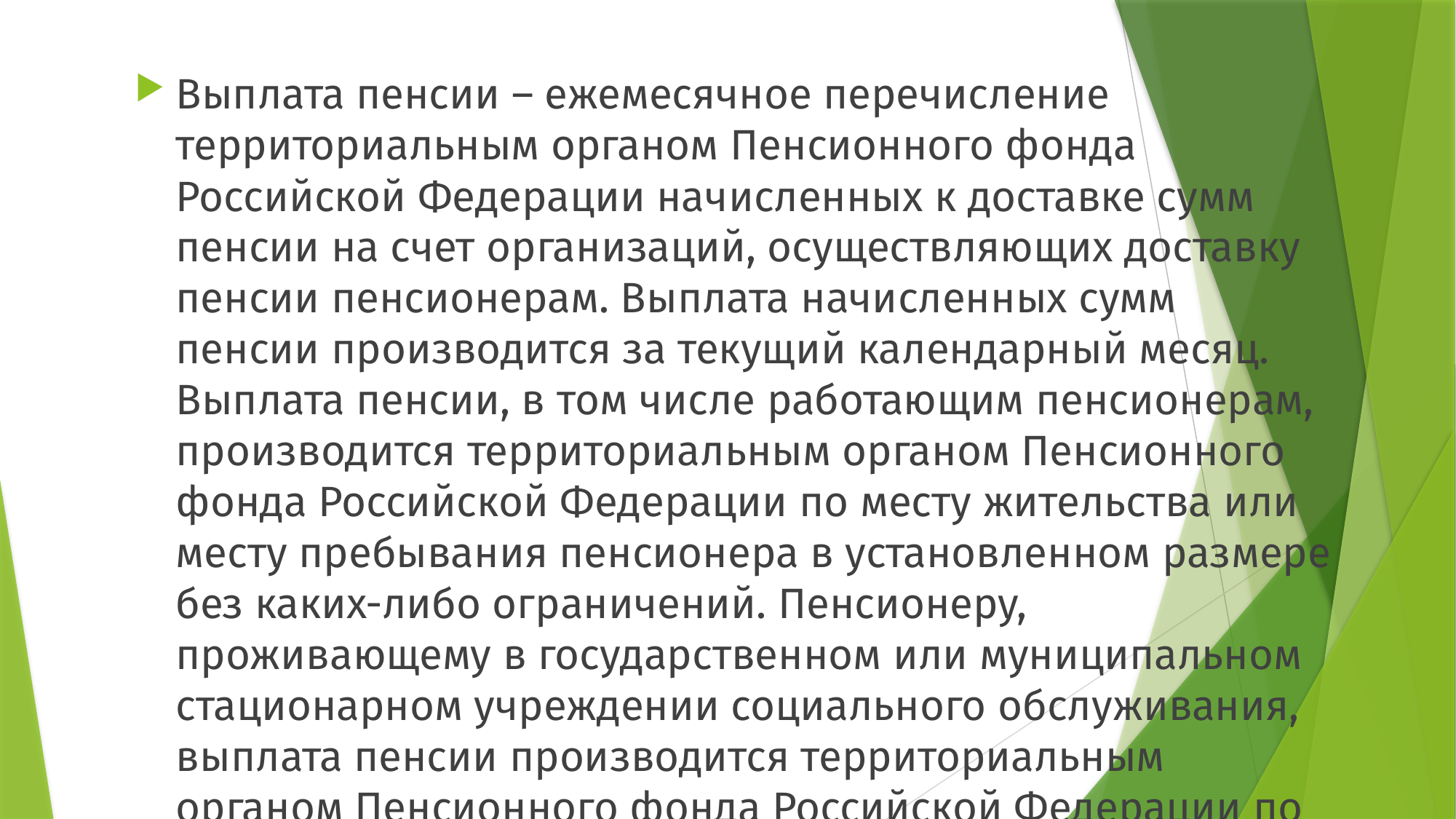

Выплата пенсии – ежемесячное перечисление территориальным органом Пенсионного фонда Российской Федерации начисленных к доставке сумм пенсии на счет организаций, осуществляющих доставку пенсии пенсионерам. Выплата начисленных сумм пенсии производится за текущий календарный месяц. Выплата пенсии, в том числе работающим пенсионерам, производится территориальным органом Пенсионного фонда Российской Федерации по месту жительства или месту пребывания пенсионера в установленном размере без каких-либо ограничений. Пенсионеру, проживающему в государственном или муниципальном стационарном учреждении социального обслуживания, выплата пенсии производится территориальным органом Пенсионного фонда Российской Федерации по месту нахождения этого учреждения.